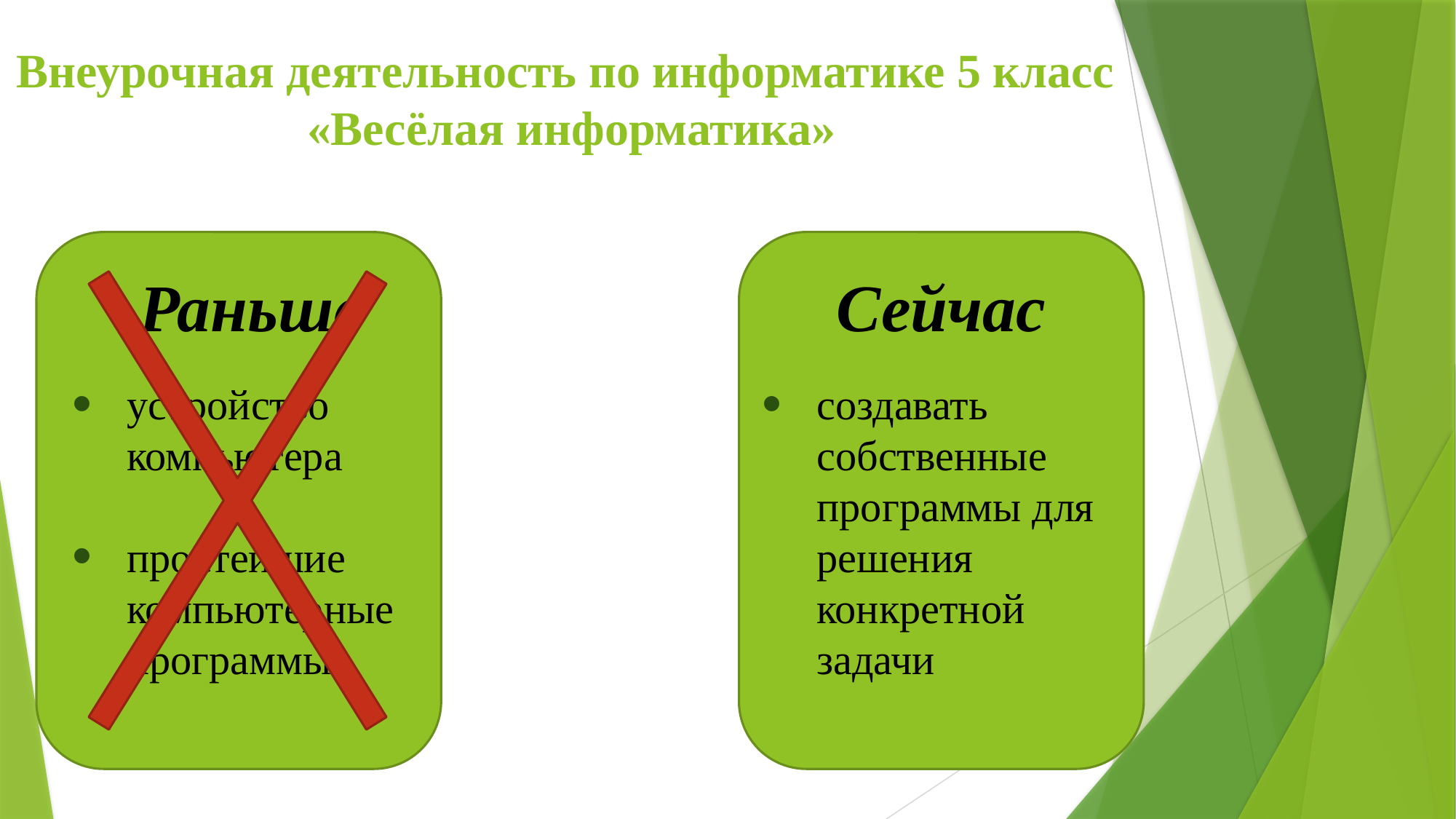

# Внеурочная деятельность по информатике 5 класс «Весёлая информатика»

Раньше

устройство компьютера

простейшие компьютерные программы
Сейчас

создавать собственные программы для решения конкретной задачи